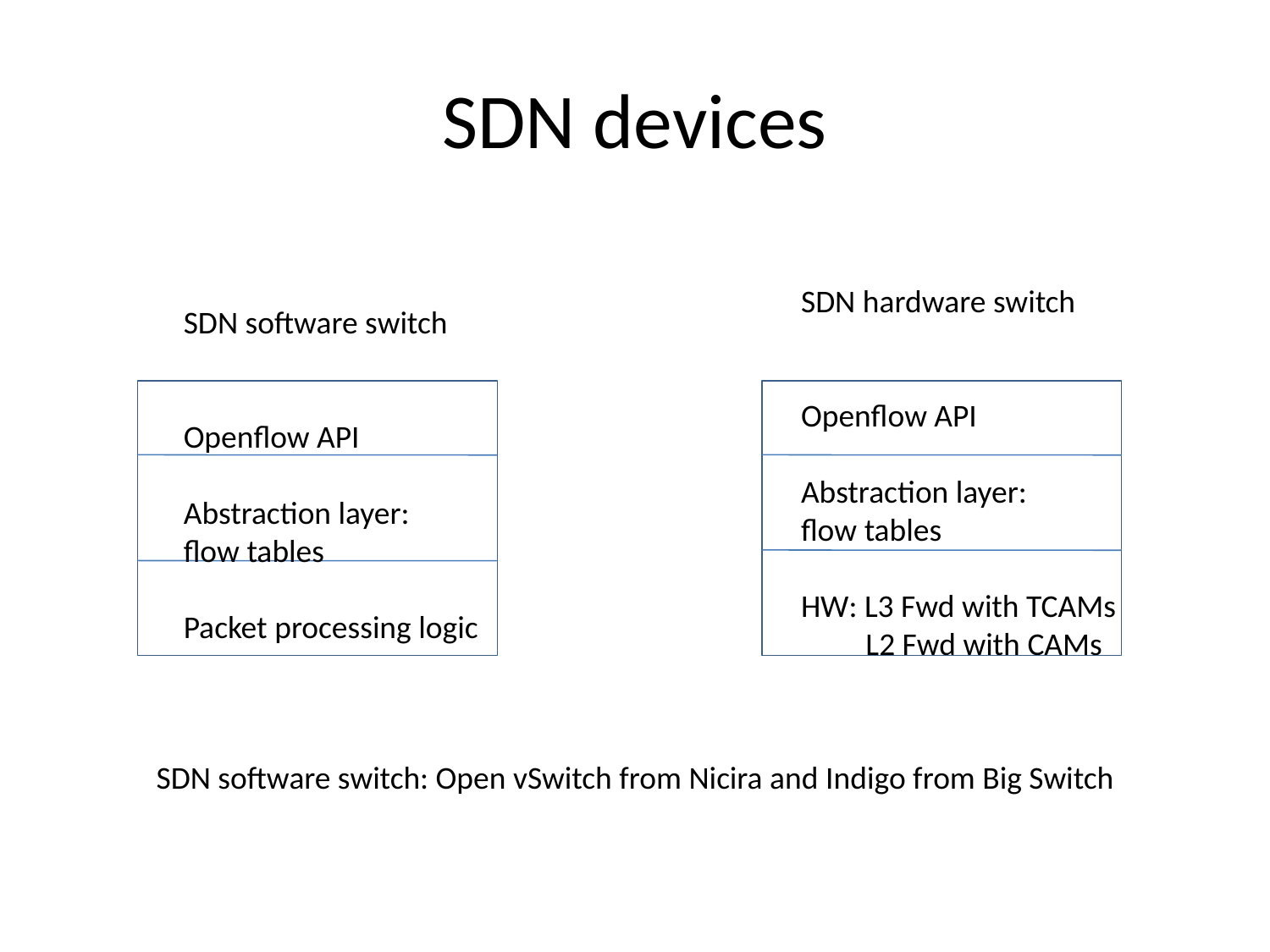

# SDN devices
SDN hardware switch

Openflow API

Abstraction layer:
flow tables

HW: L3 Fwd with TCAMs
         L2 Fwd with CAMs
SDN software switch

Openflow API

Abstraction layer:
flow tables

Packet processing logic

SDN software switch: Open vSwitch from Nicira and Indigo from Big Switch